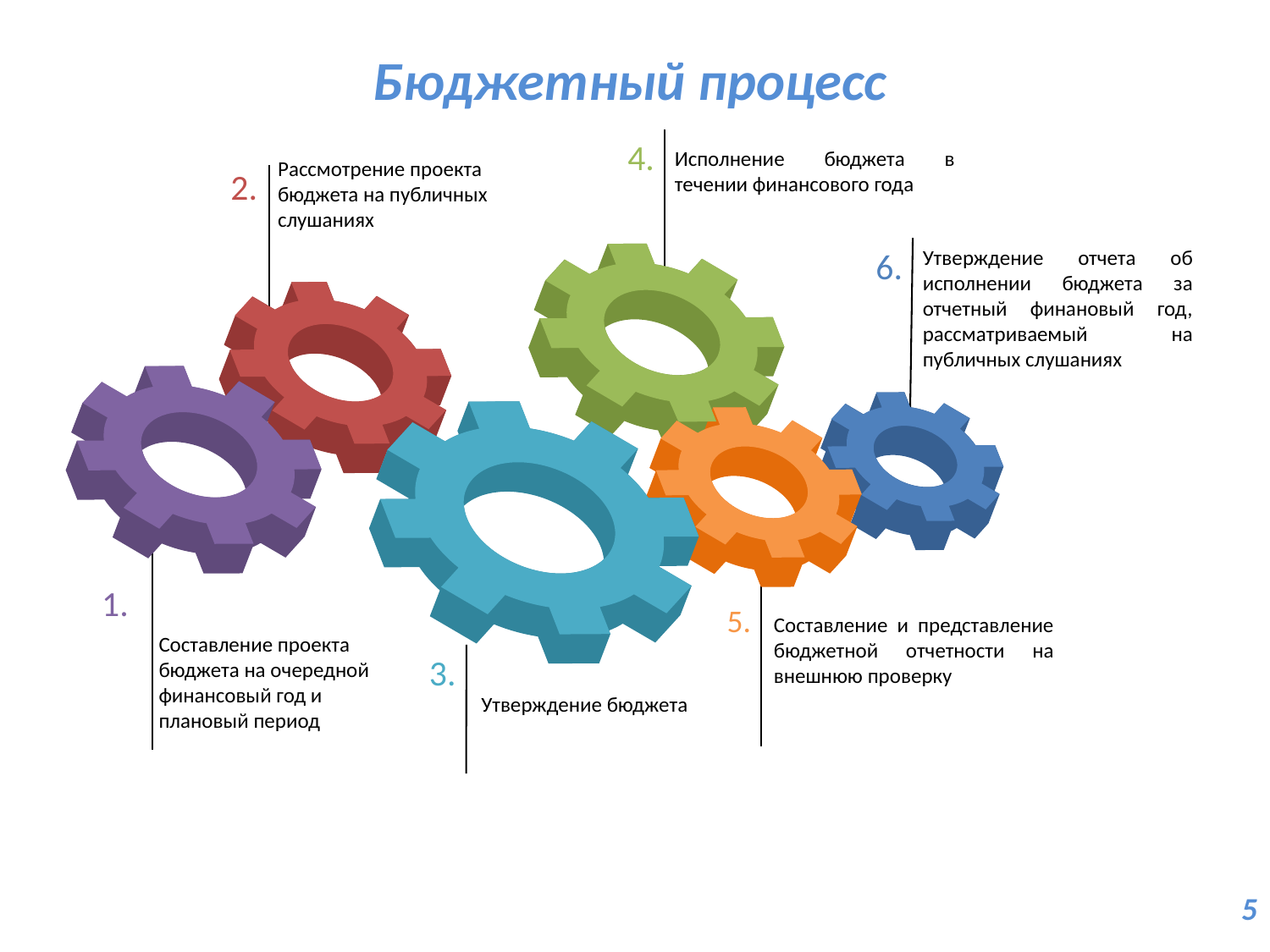

Бюджетный процесс
4.
Исполнение бюджета в течении финансового года
Рассмотрение проекта бюджета на публичных слушаниях
2.
6.
Утверждение отчета об исполнении бюджета за отчетный финановый год, рассматриваемый на публичных слушаниях

1.
5.
Составление и представление бюджетной отчетности на внешнюю проверку
Составление проекта бюджета на очередной финансовый год и плановый период
3.
Утверждение бюджета
5